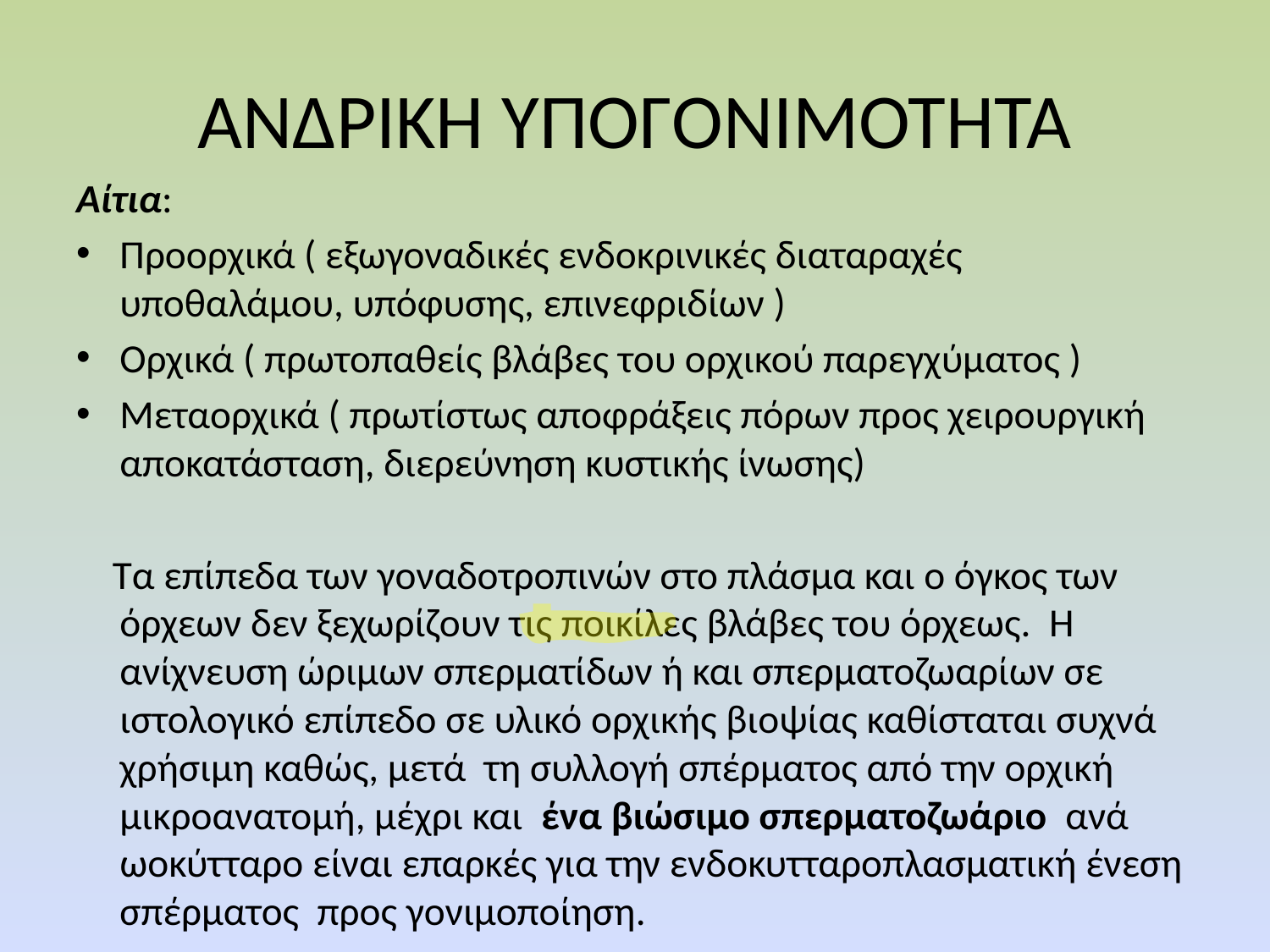

# ΑΝΔΡΙΚΗ ΥΠΟΓΟΝΙΜΟΤΗΤΑ
Αίτια:
Προορχικά ( εξωγοναδικές ενδοκρινικές διαταραχές υποθαλάμου, υπόφυσης, επινεφριδίων )
Ορχικά ( πρωτοπαθείς βλάβες του ορχικού παρεγχύματος )
Μεταορχικά ( πρωτίστως αποφράξεις πόρων προς χειρουργική αποκατάσταση, διερεύνηση κυστικής ίνωσης)

    Τα επίπεδα των γοναδοτροπινών στο πλάσμα και ο όγκος των όρχεων δεν ξεχωρίζουν τις ποικίλες βλάβες του όρχεως.  Η  ανίχνευση ώριμων σπερματίδων ή και σπερματοζωαρίων σε ιστολογικό επίπεδο σε υλικό ορχικής βιοψίας καθίσταται συχνά χρήσιμη καθώς, μετά  τη συλλογή σπέρματος από την ορχική μικροανατομή, μέχρι και  ένα βιώσιμο σπερματοζωάριο  ανά ωοκύτταρο είναι επαρκές για την ενδοκυτταροπλασματική ένεση σπέρματος  προς γονιμοποίηση.